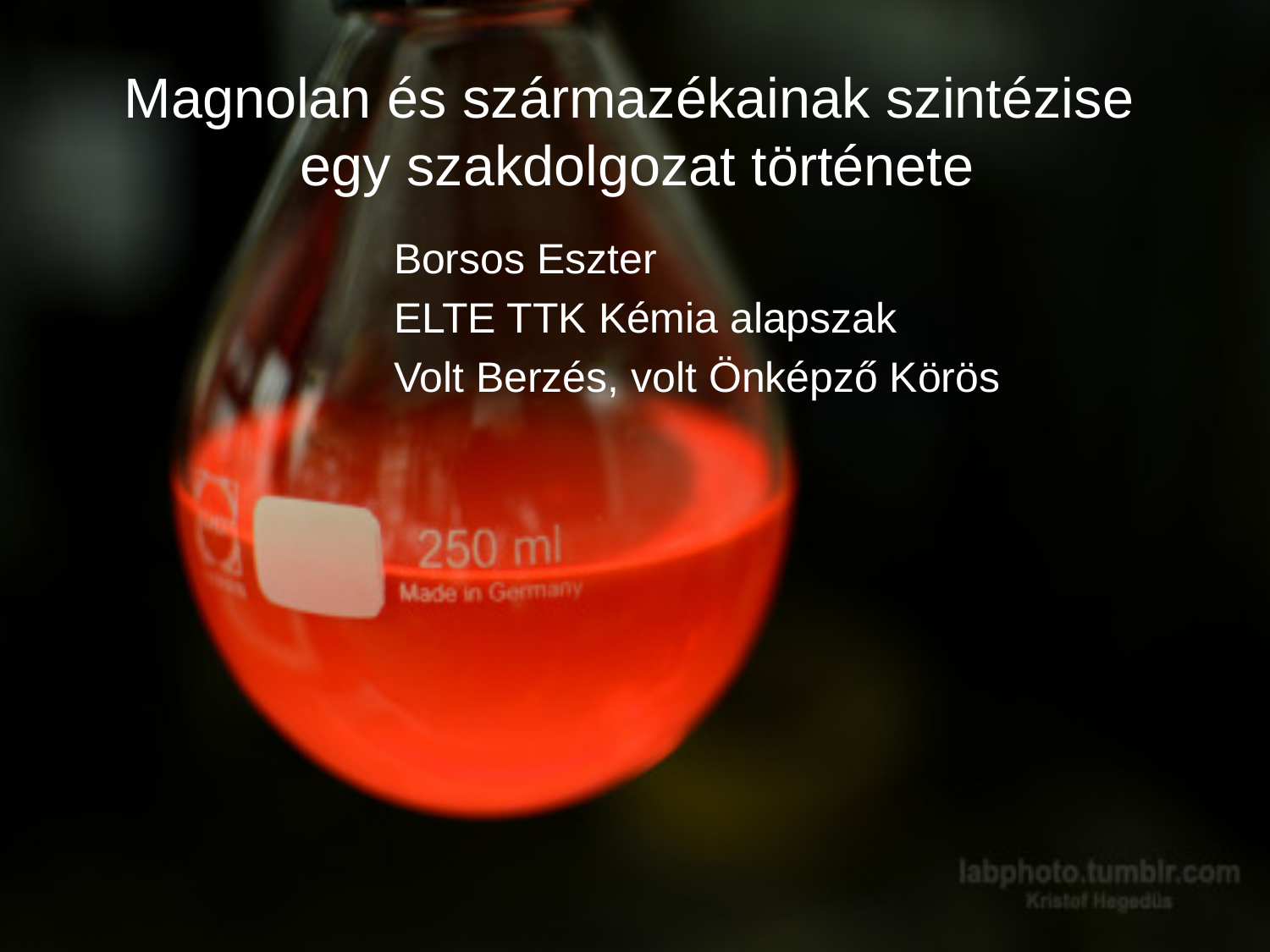

# Magnolan és származékainak szintézise egy szakdolgozat története

Borsos Eszter
ELTE TTK Kémia alapszak
Volt Berzés, volt Önképző Körös